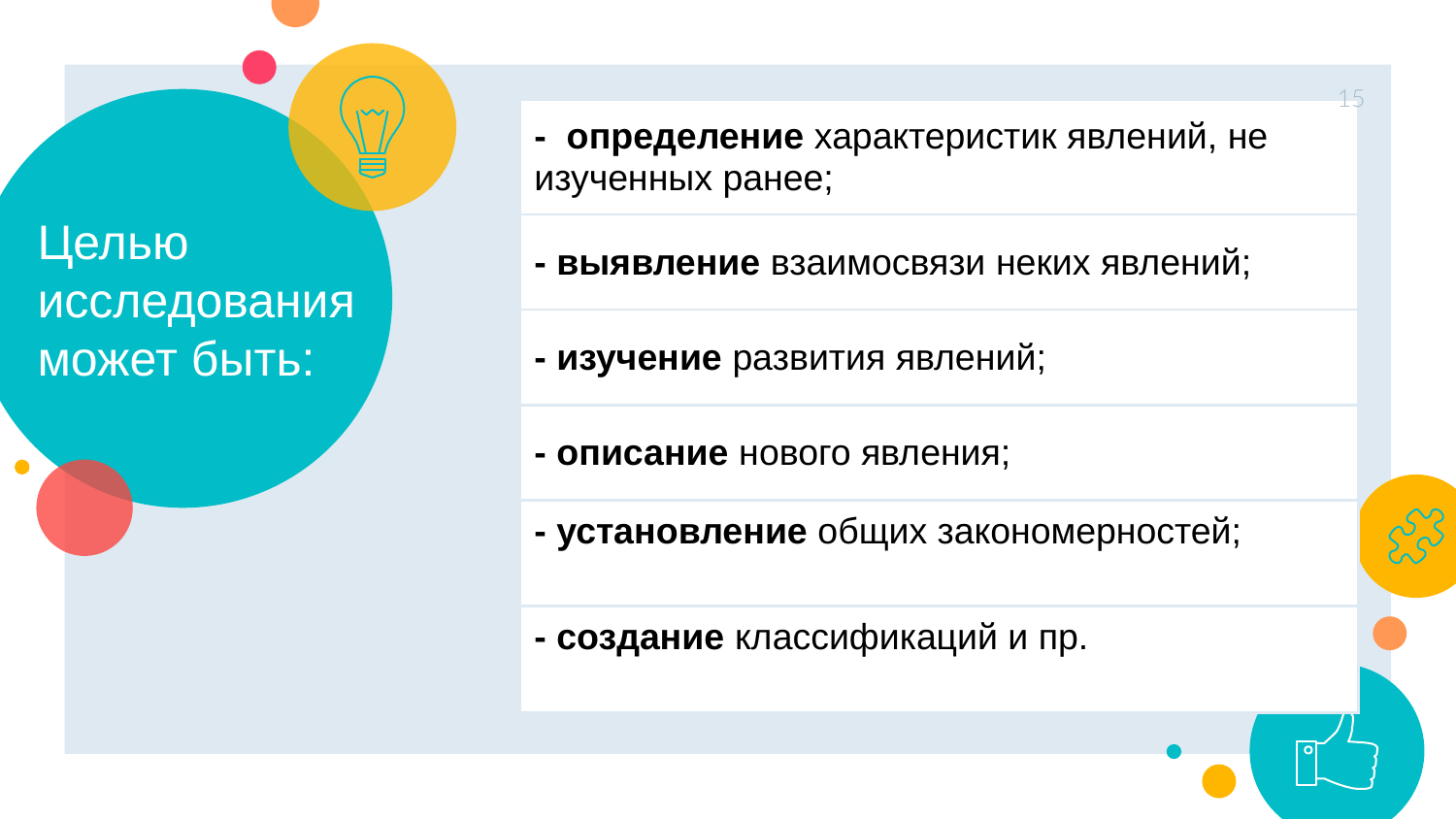

15
# Целью исследования может быть:
| - определение характеристик явлений, не изученных ранее; |
| --- |
| - выявление взаимосвязи неких явлений; |
| - изучение развития явлений; |
| - описание нового явления; |
| - установление общих закономерностей; |
| - создание классификаций и пр. |